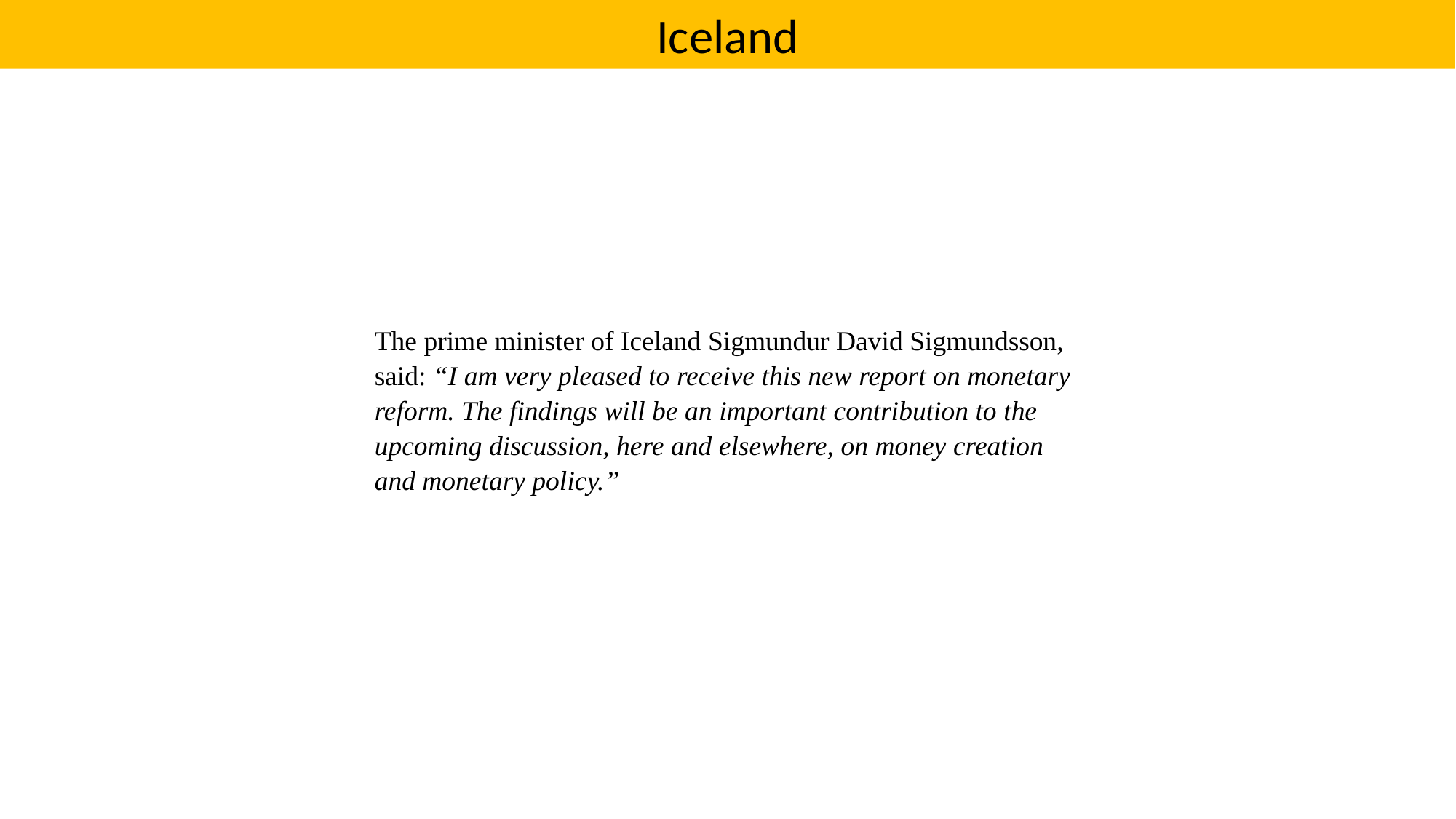

Iceland

The prime minister of Iceland Sigmundur David Sigmundsson, said: “I am very pleased to receive this new report on monetary reform. The findings will be an important contribution to the upcoming discussion, here and elsewhere, on money creation and monetary policy.”